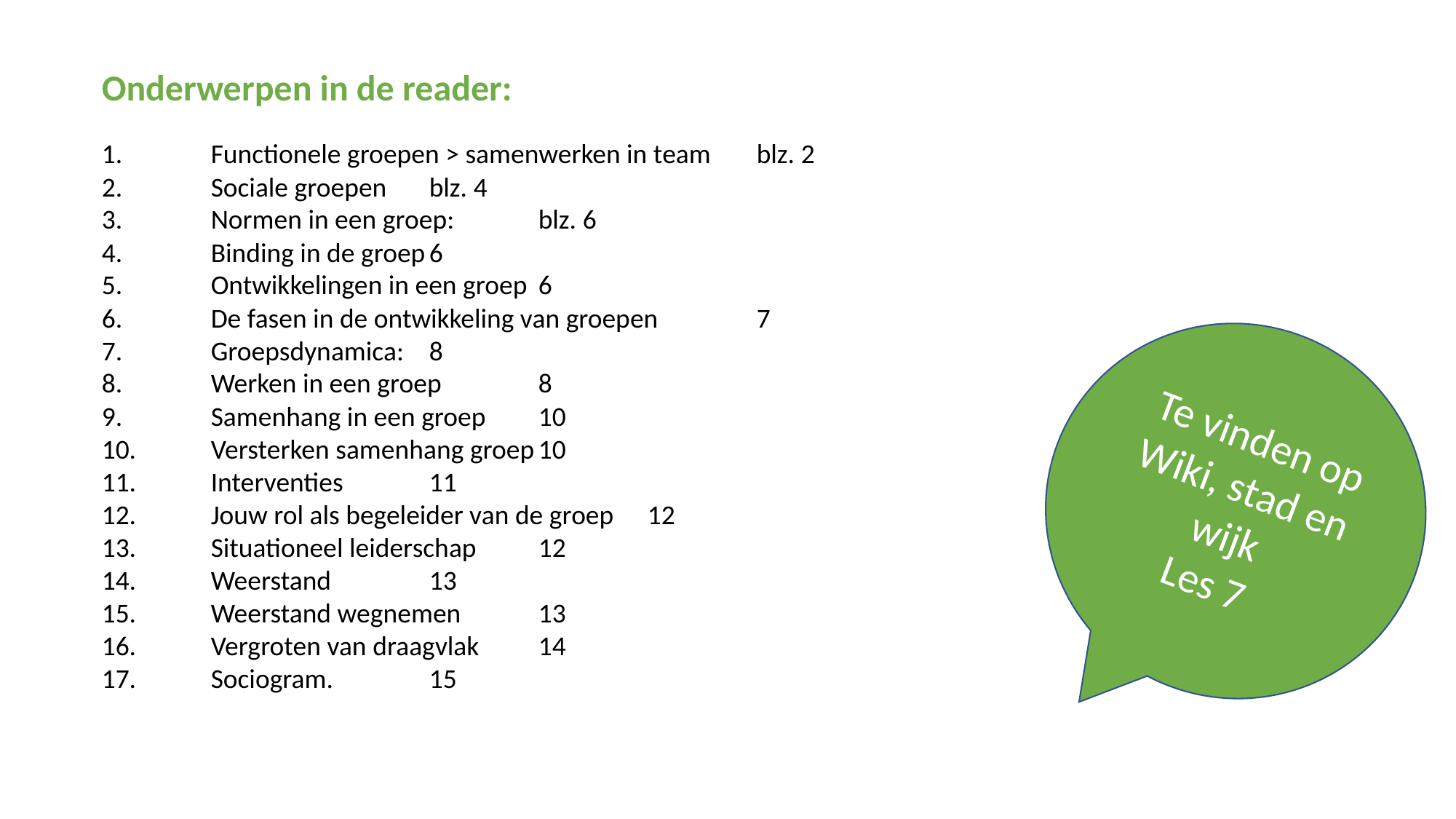

Onderwerpen in de reader:
1.	Functionele groepen > samenwerken in team	blz. 2
2.	Sociale groepen	blz. 4
3.	Normen in een groep:	blz. 6
4.	Binding in de groep	6
5.	Ontwikkelingen in een groep	6
6.	De fasen in de ontwikkeling van groepen	7
7.	Groepsdynamica:	8
8.	Werken in een groep	8
9.	Samenhang in een groep	10
10.	Versterken samenhang groep	10
11.	Interventies	11
12.	Jouw rol als begeleider van de groep	12
13.	Situationeel leiderschap	12
14.	Weerstand	13
15.	Weerstand wegnemen	13
16.	Vergroten van draagvlak	14
17.	Sociogram.	15
Te vinden op Wiki, stad en wijk
Les 7